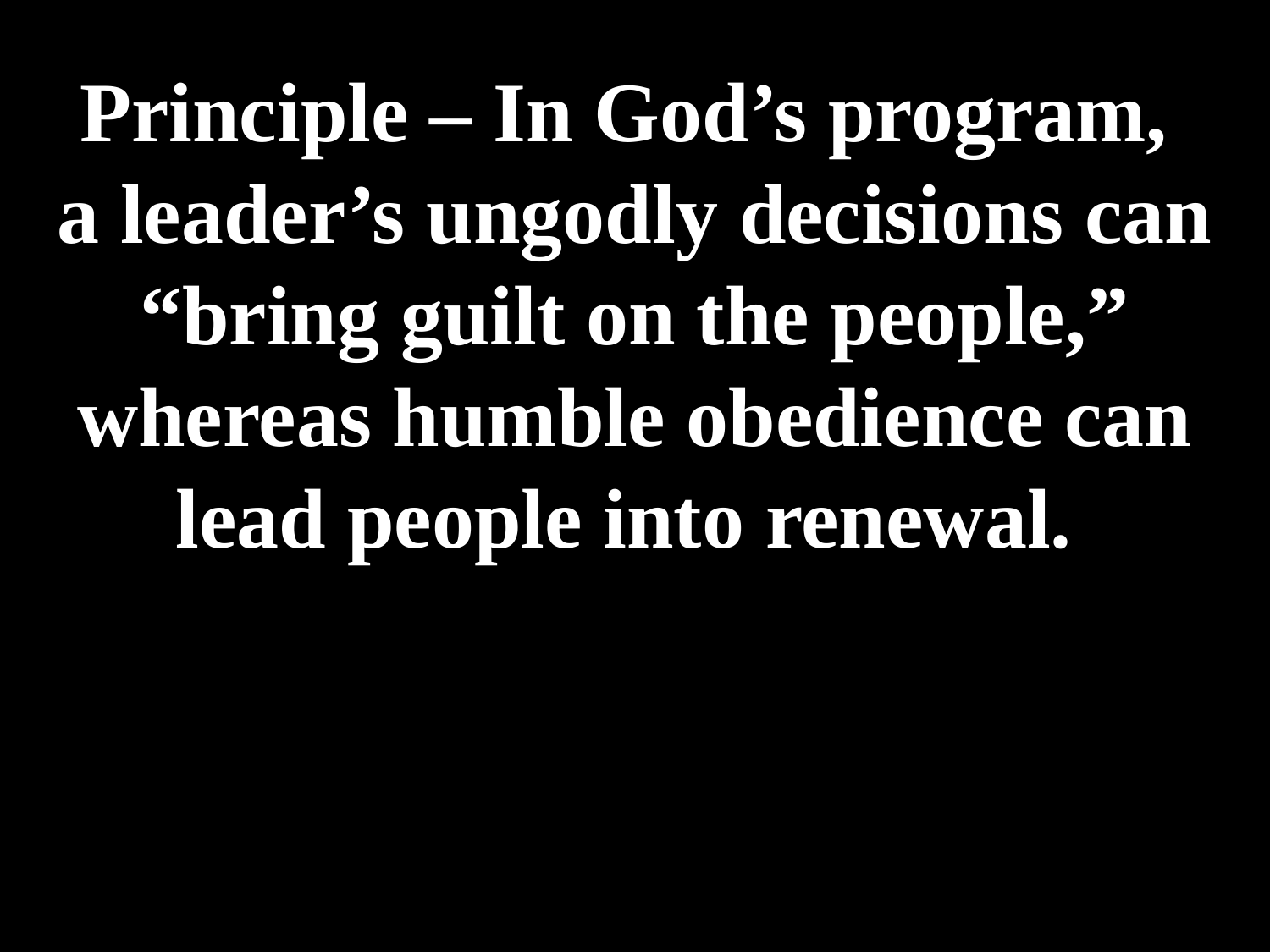

# Principle – In God’s program, a leader’s ungodly decisions can “bring guilt on the people,” whereas humble obedience can lead people into renewal.